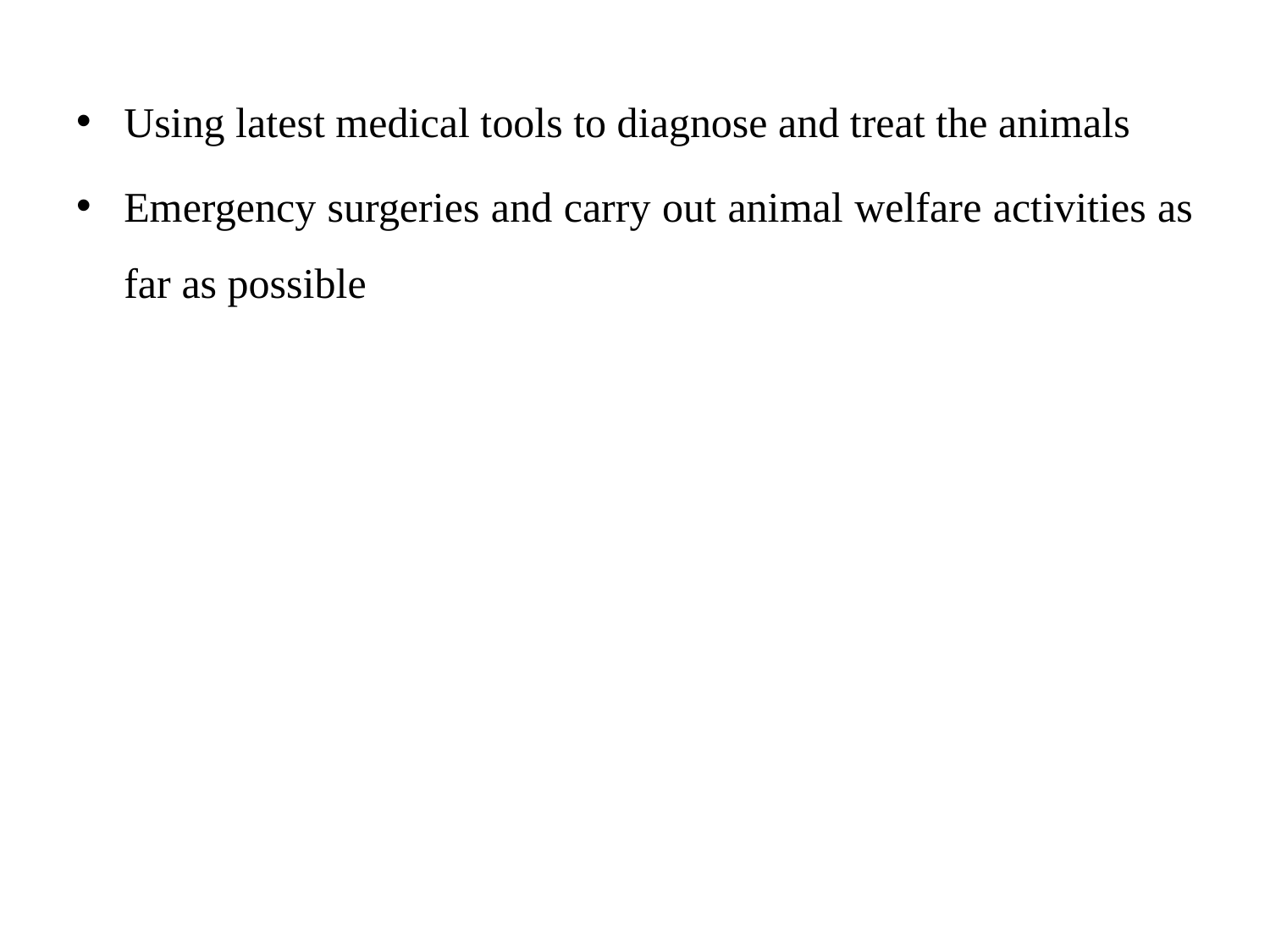

Using latest medical tools to diagnose and treat the animals
Emergency surgeries and carry out animal welfare activities as far as possible